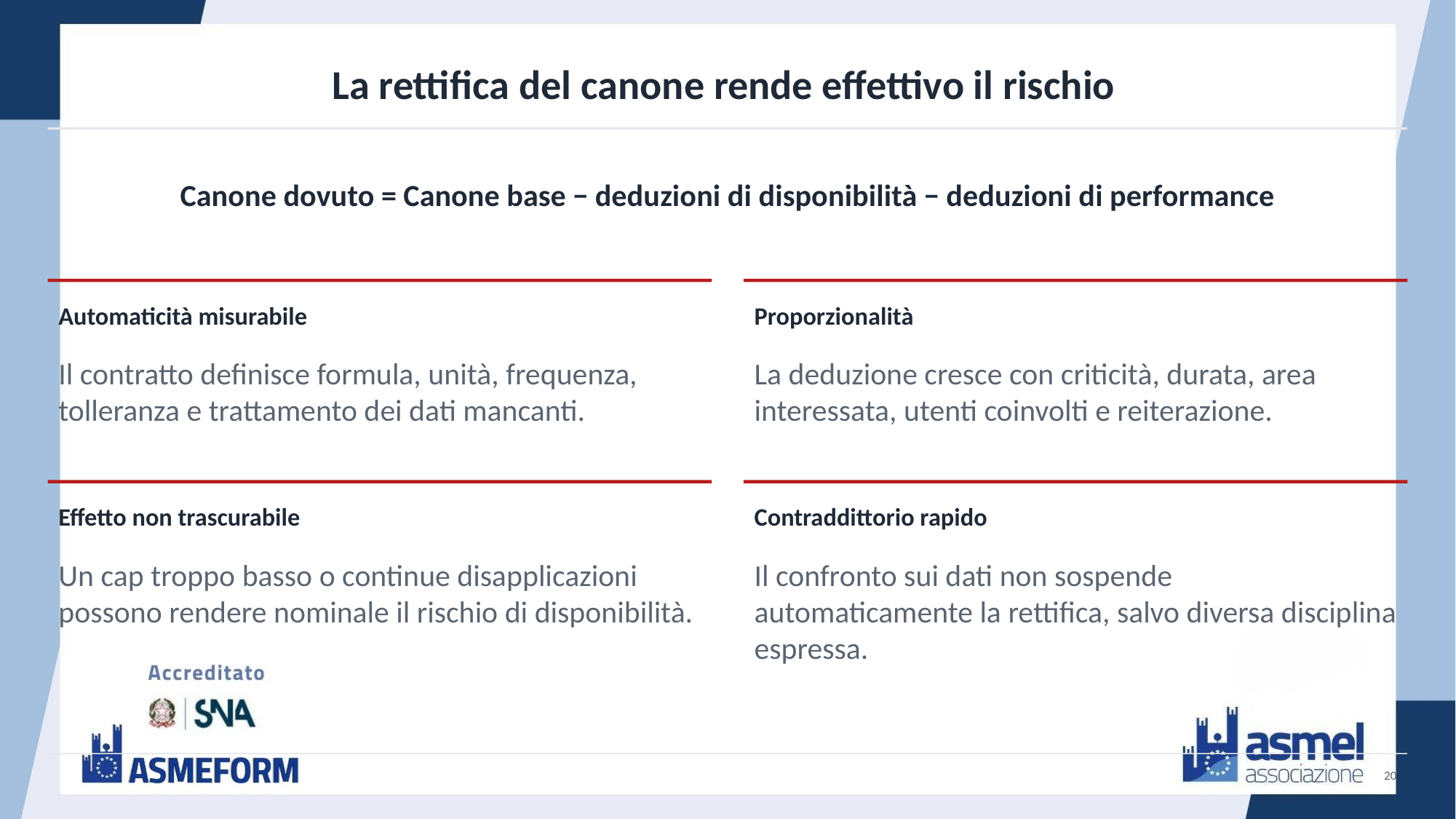

La rettifica del canone rende effettivo il rischio

Canone dovuto = Canone base − deduzioni di disponibilità − deduzioni di performance

Automaticità misurabile
Proporzionalità
Il contratto definisce formula, unità, frequenza, tolleranza e trattamento dei dati mancanti.
La deduzione cresce con criticità, durata, area interessata, utenti coinvolti e reiterazione.

Effetto non trascurabile
Contraddittorio rapido
Un cap troppo basso o continue disapplicazioni possono rendere nominale il rischio di disponibilità.
Il confronto sui dati non sospende automaticamente la rettifica, salvo diversa disciplina espressa.

20